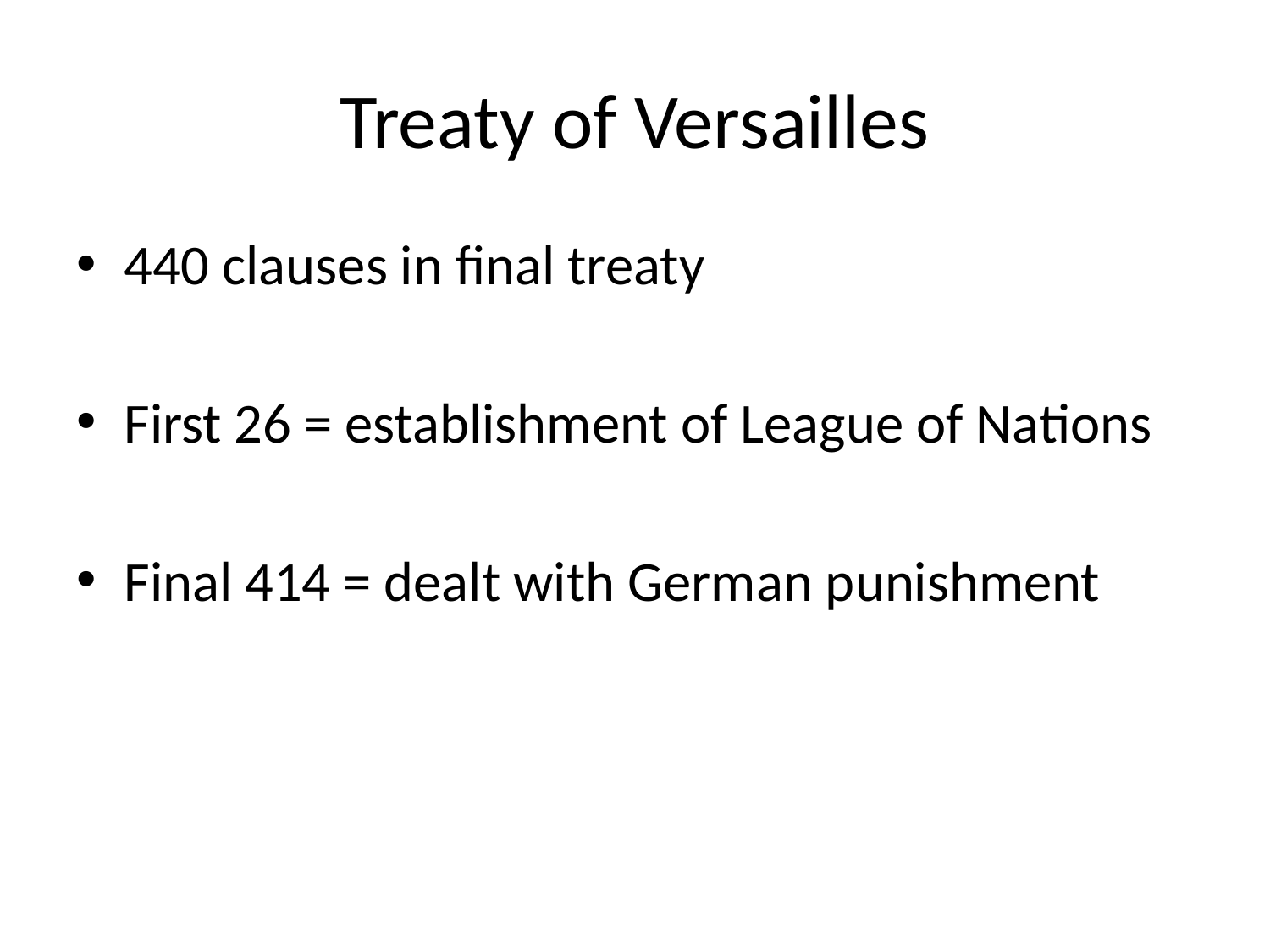

# Treaty of Versailles
440 clauses in final treaty

First 26 = establishment of League of Nations

Final 414 = dealt with German punishment